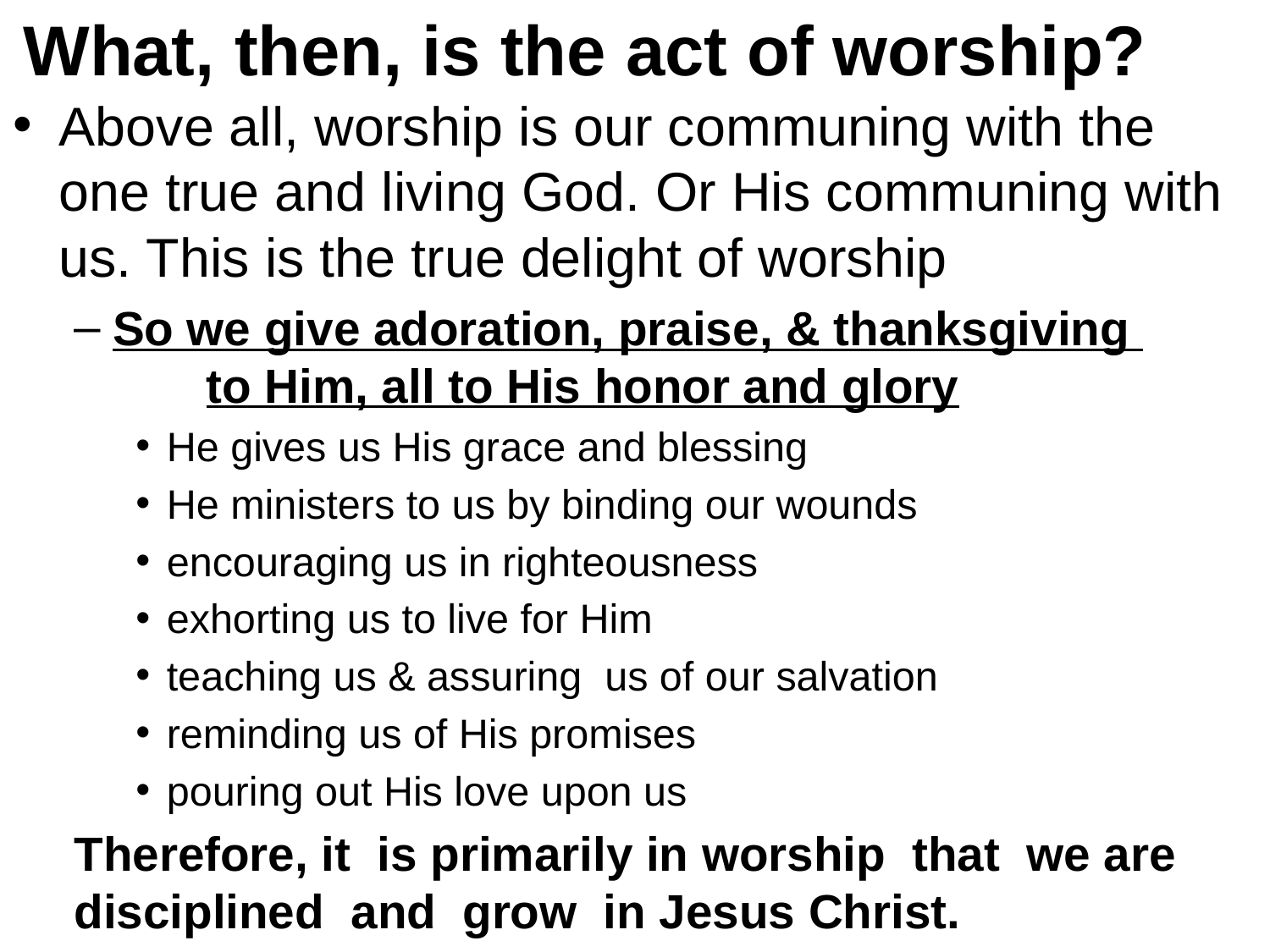

# What, then, is the act of worship?
Above all, worship is our communing with the one true and living God. Or His communing with us. This is the true delight of worship
So we give adoration, praise, & thanksgiving
       to Him, all to His honor and glory
He gives us His grace and blessing
He ministers to us by binding our wounds
encouraging us in righteousness
exhorting us to live for Him
teaching us & assuring  us of our salvation
reminding us of His promises
pouring out His love upon us
Therefore, it  is primarily in worship  that  we are disciplined  and  grow  in Jesus Christ.